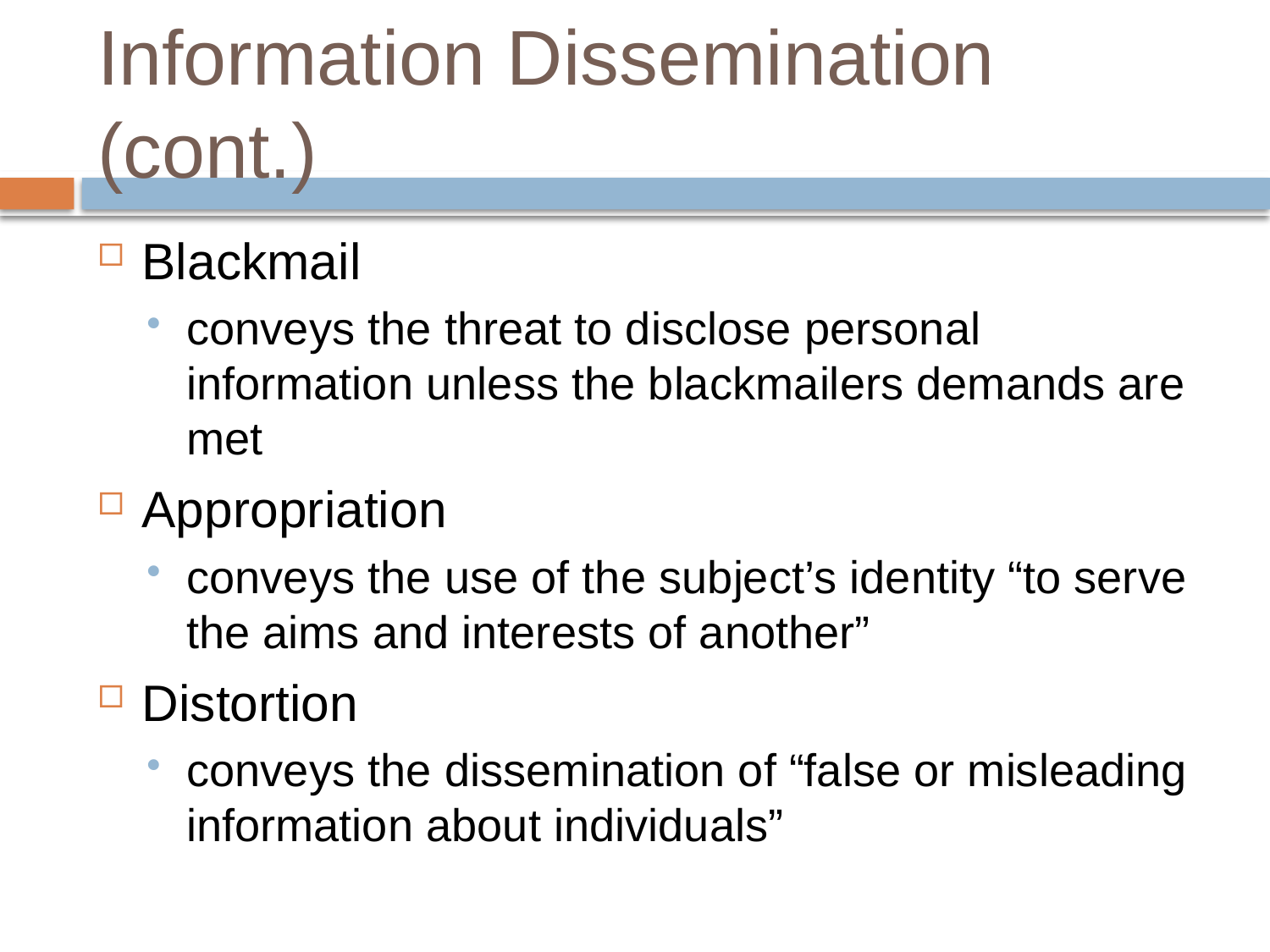

# Information Dissemination (cont.)
Blackmail
conveys the threat to disclose personal information unless the blackmailers demands are met
Appropriation
conveys the use of the subject’s identity “to serve the aims and interests of another”
Distortion
conveys the dissemination of “false or misleading information about individuals”